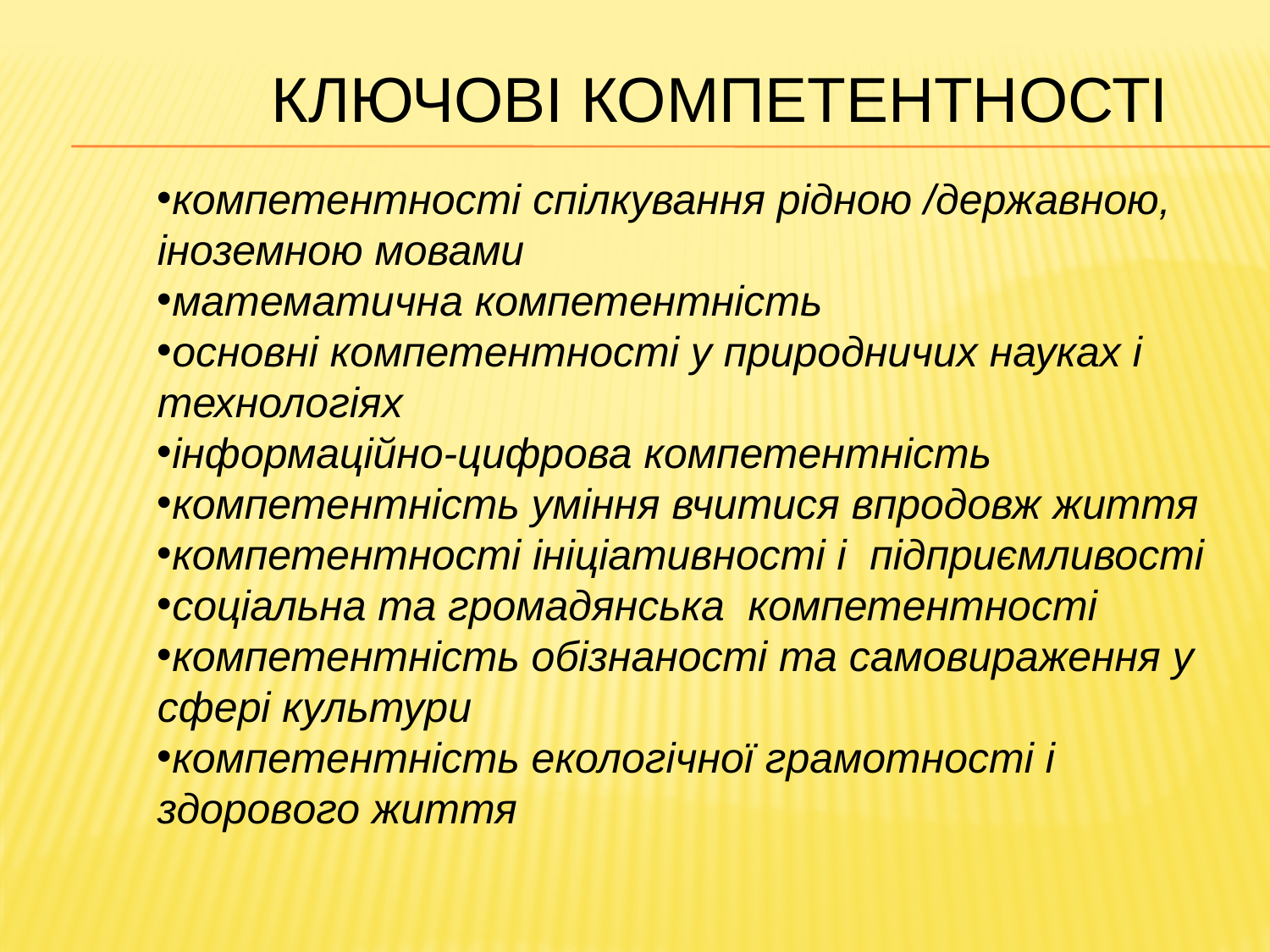

# Ключові компетентності
компетентності спілкування рідною /державною, іноземною мовами
математична компетентність
основні компетентності у природничих науках і технологіях
інформаційно-цифрова компетентність
компетентність уміння вчитися впродовж життя
компетентності ініціативності і  підприємливості
соціальна та громадянська  компетентності
компетентність обізнаності та самовираження у сфері культури
компетентність екологічної грамотності і здорового життя